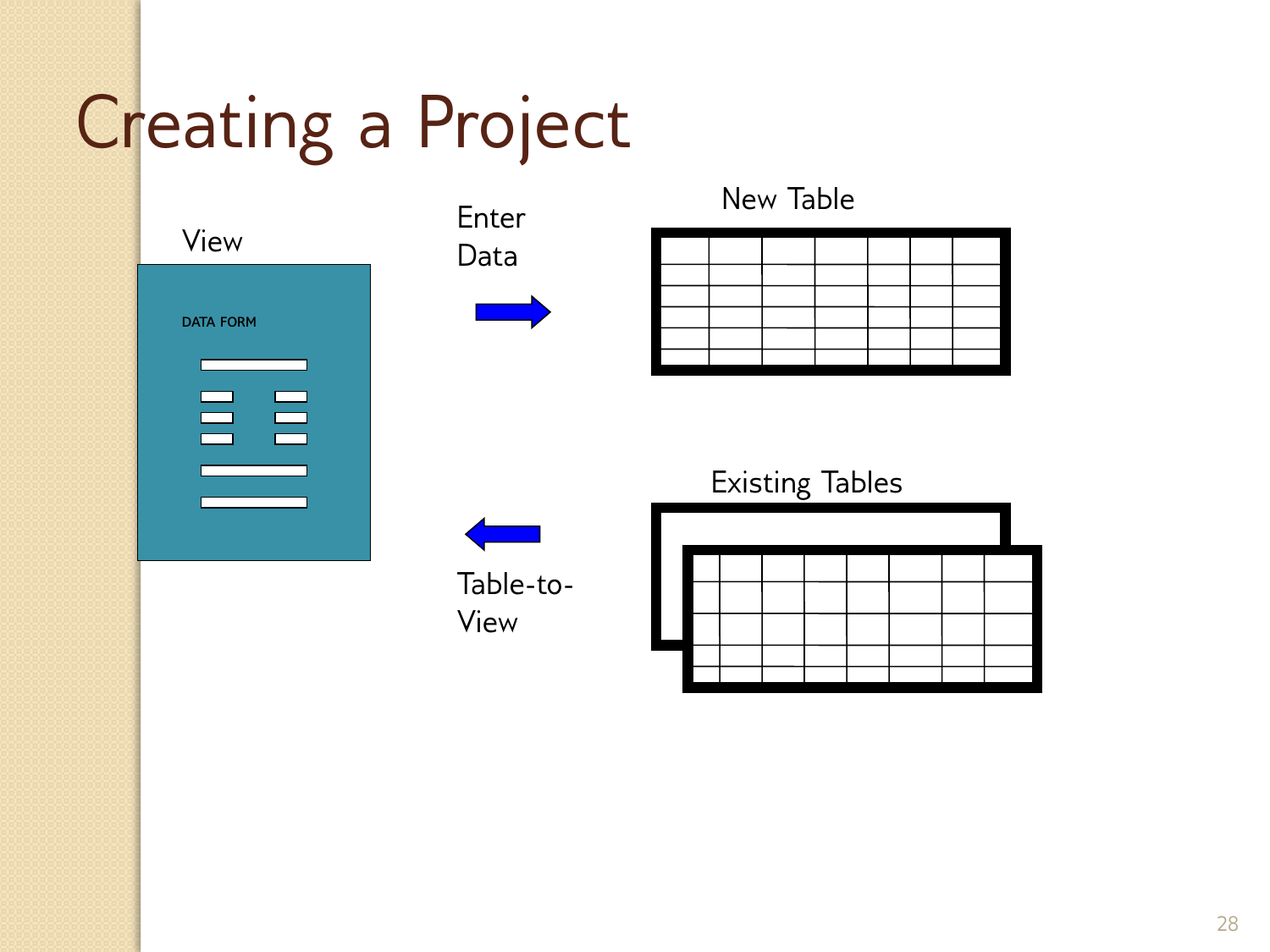

Creating a Project
New Table
Enter Data
View

DATA FORM

Existing Tables

Table-to-View

28